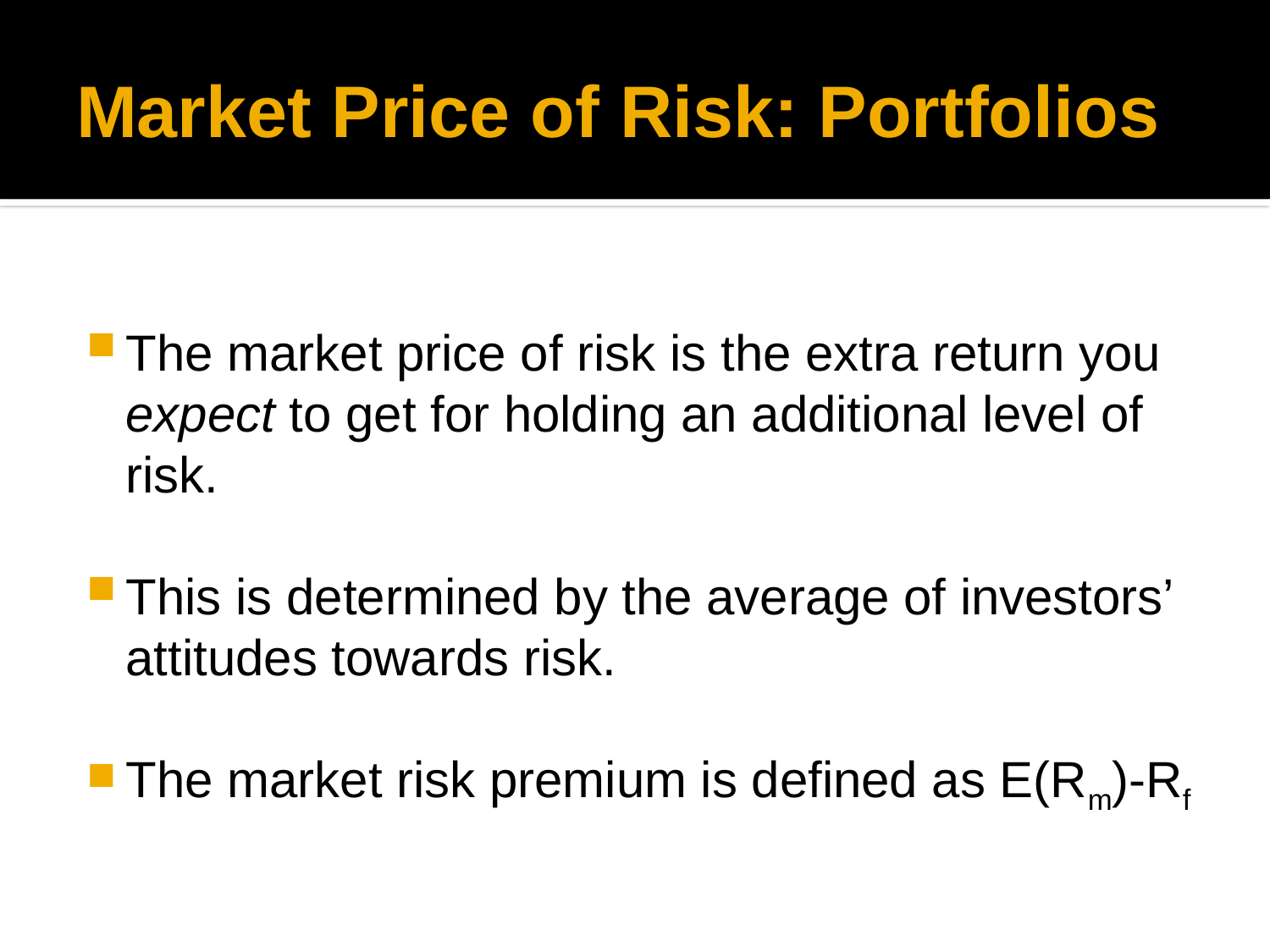

# Market Price of Risk: Portfolios

The market price of risk is the extra return you expect to get for holding an additional level of risk.

This is determined by the average of investors’ attitudes towards risk.

The market risk premium is defined as E(Rm)-Rf